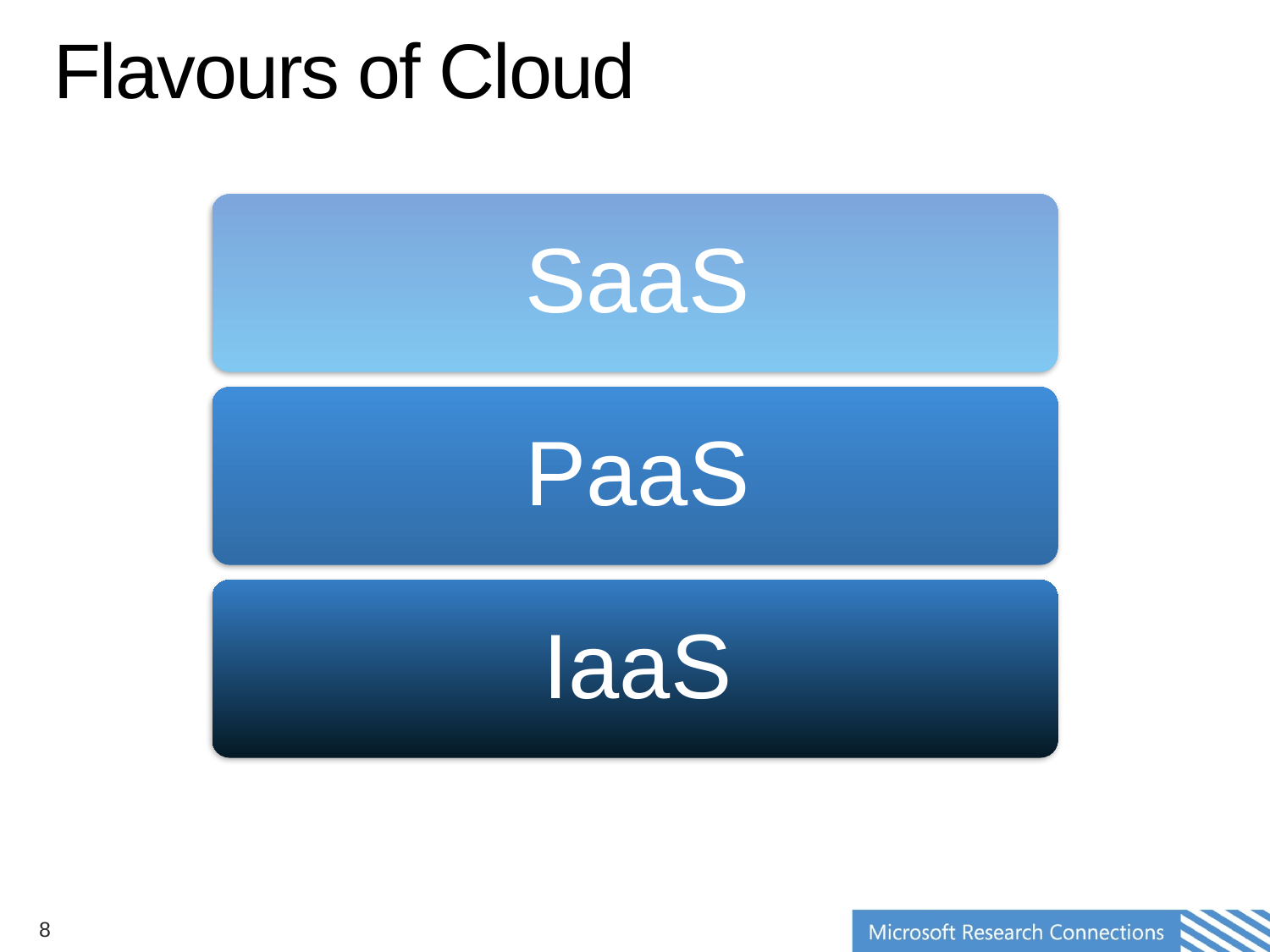

# Flavours of Cloud
IaaS
PaaS
SaaS
8